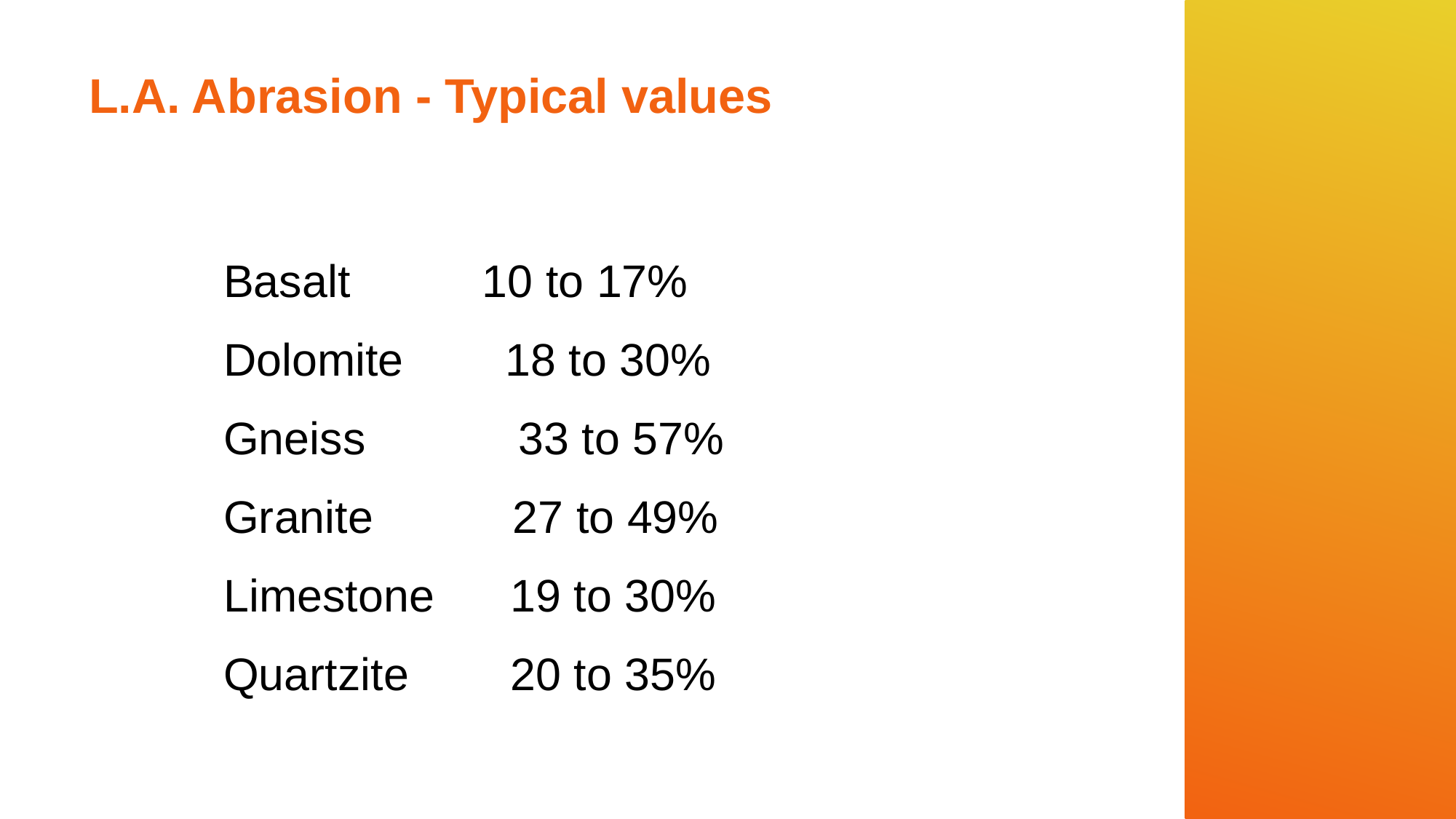

# L.A. Abrasion - Typical values
Basalt	         10 to 17%
Dolomite        18 to 30%
Gneiss            33 to 57%
Granite           27 to 49%
Limestone      19 to 30%
Quartzite        20 to 35%